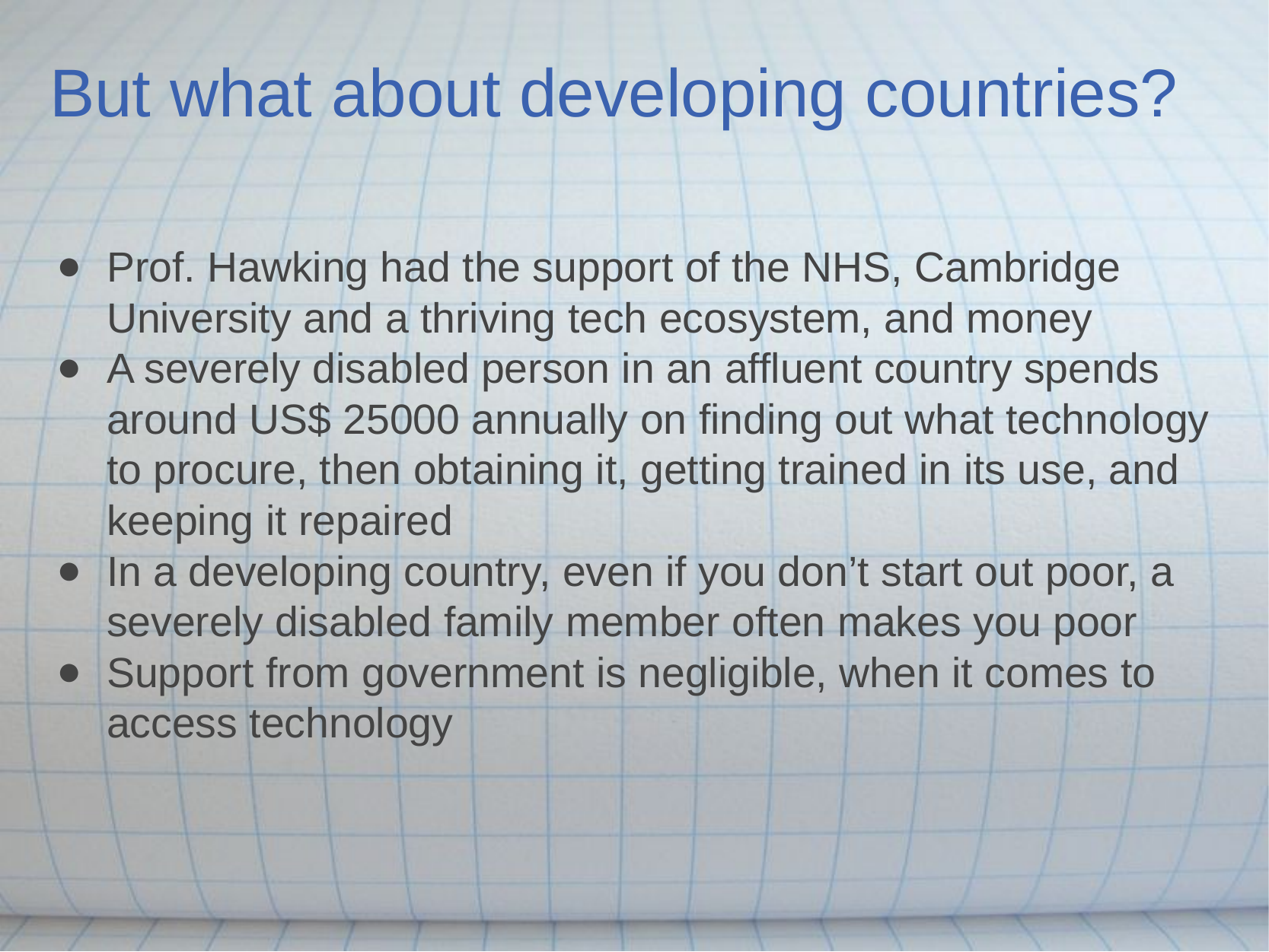

# But what about developing countries?
Prof. Hawking had the support of the NHS, Cambridge University and a thriving tech ecosystem, and money
A severely disabled person in an affluent country spends around US$ 25000 annually on finding out what technology to procure, then obtaining it, getting trained in its use, and keeping it repaired
In a developing country, even if you don’t start out poor, a severely disabled family member often makes you poor
Support from government is negligible, when it comes to access technology